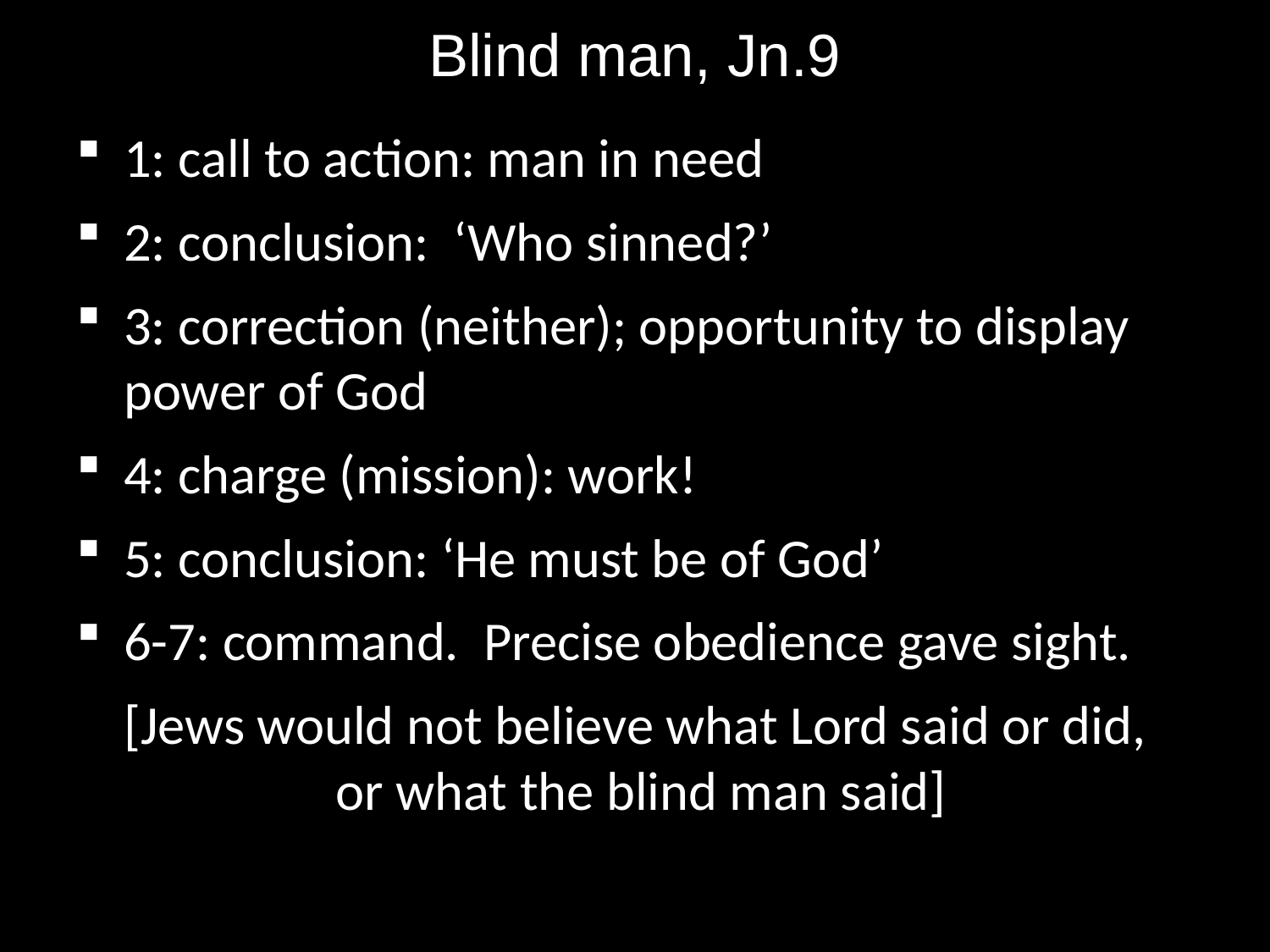

# Blind man, Jn.9
1: call to action: man in need
2: conclusion:  ‘Who sinned?’
3: correction (neither); opportunity to display power of God
4: charge (mission): work!
5: conclusion: ‘He must be of God’
6-7: command.  Precise obedience gave sight.
[Jews would not believe what Lord said or did,
 or what the blind man said]